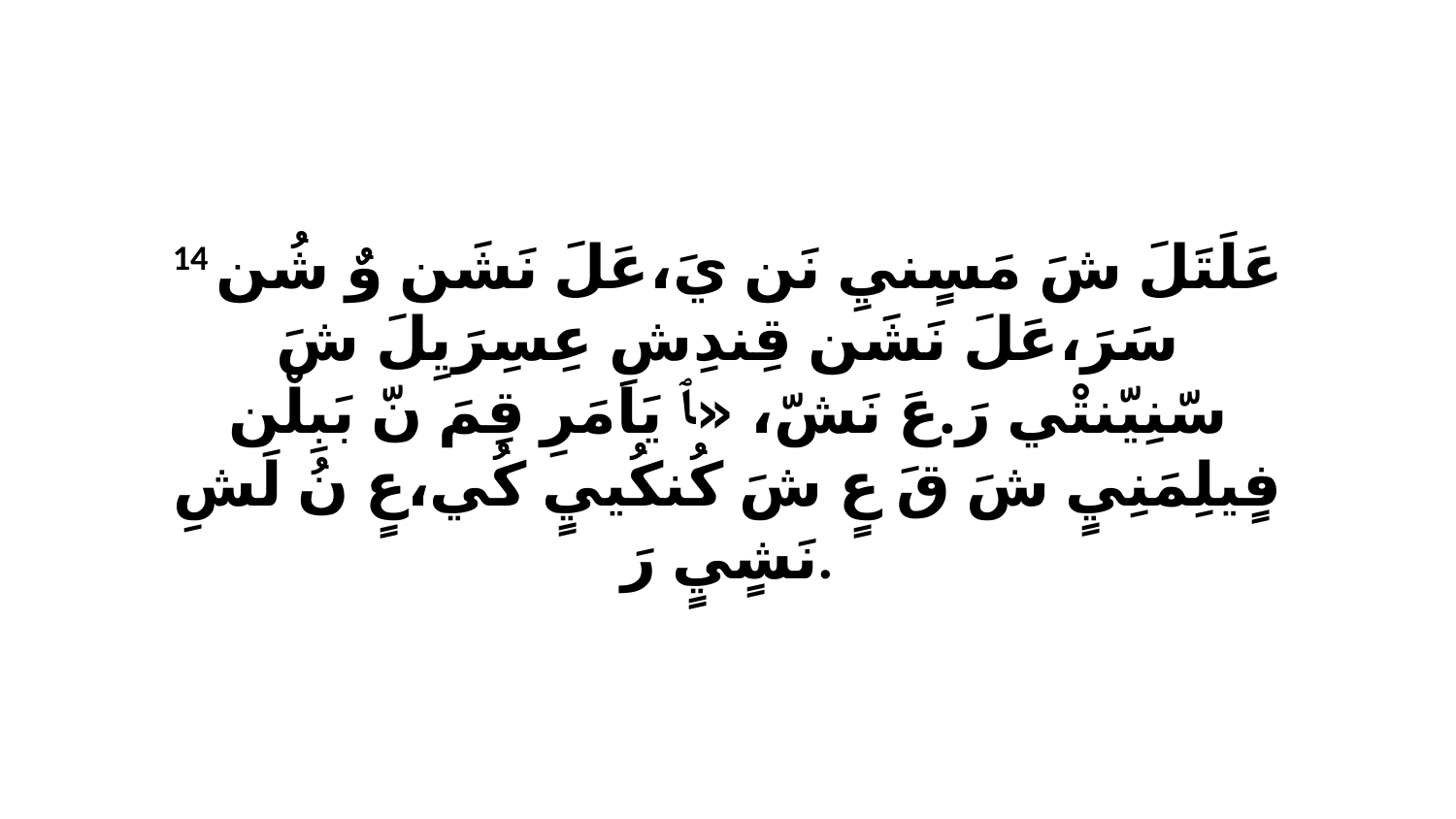

14 عَلَتَلَ شَ مَسٍنيِ نَن يَ،عَلَ نَشَن وٌ شُن سَرَ،عَلَ نَشَن قِندِشِ عِسِرَيِلَ شَ سّنِيّنتْي رَ.عَ نَشّ، «ﭑ يَامَرِ قِمَ نّ بَبِلْن فٍيلِمَنِيٍ شَ قَ عٍ شَ كُنكُييٍ كُي،عٍ نُ لَشِ نَشٍيٍ رَ.